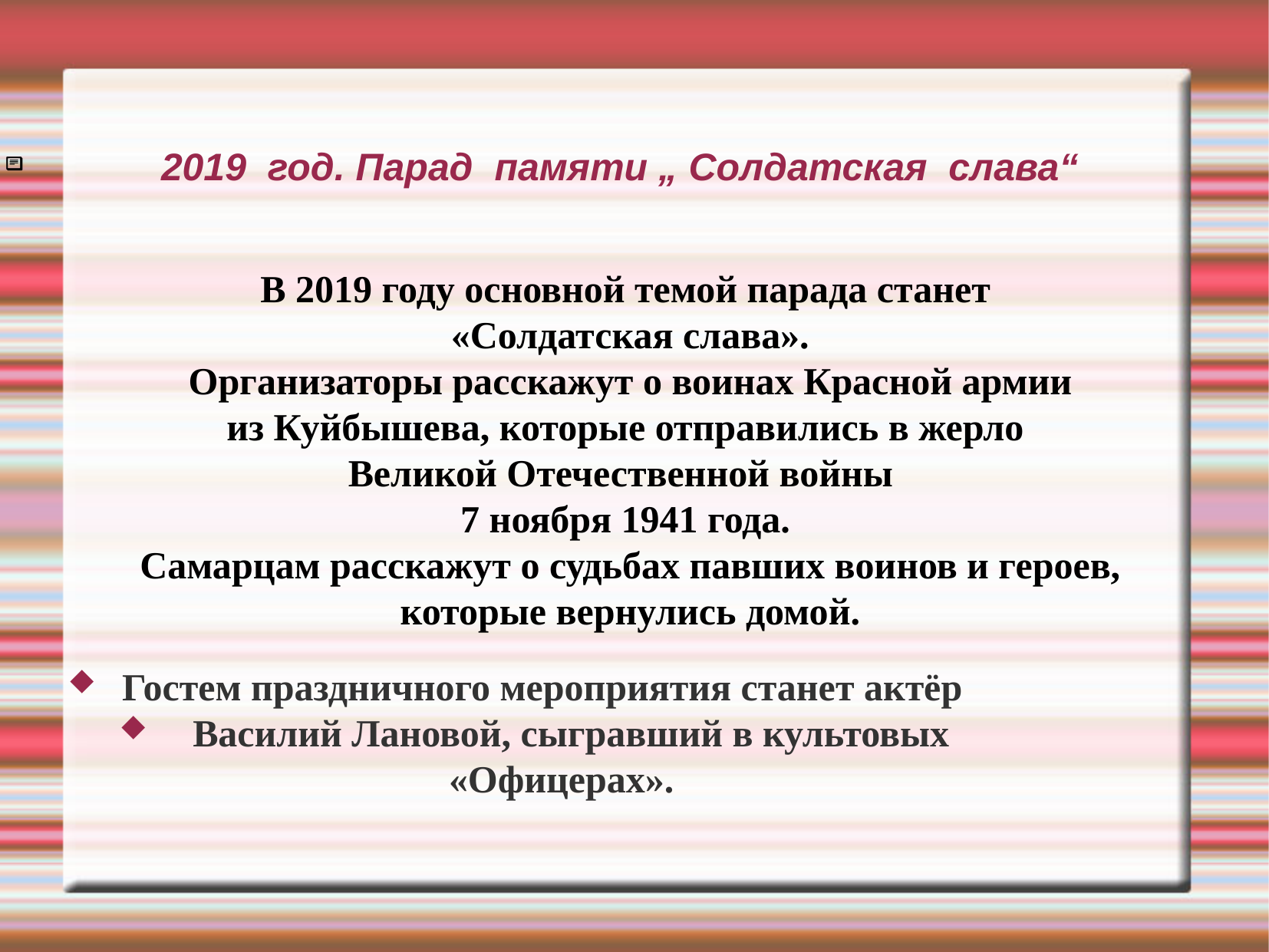

2019  год. Парад  памяти „ Солдатская  слава“

В 2019 году основной темой парада станет
 «Солдатская слава».
 Организаторы расскажут о воинах Красной армии
 из Куйбышева, которые отправились в жерло
Великой Отечественной войны
7 ноября 1941 года.
 Самарцам расскажут о судьбах павших воинов и героев,
 которые вернулись домой.

Гостем праздничного мероприятия станет актёр
  Василий Лановой, сыгравший в культовых «Офицерах».